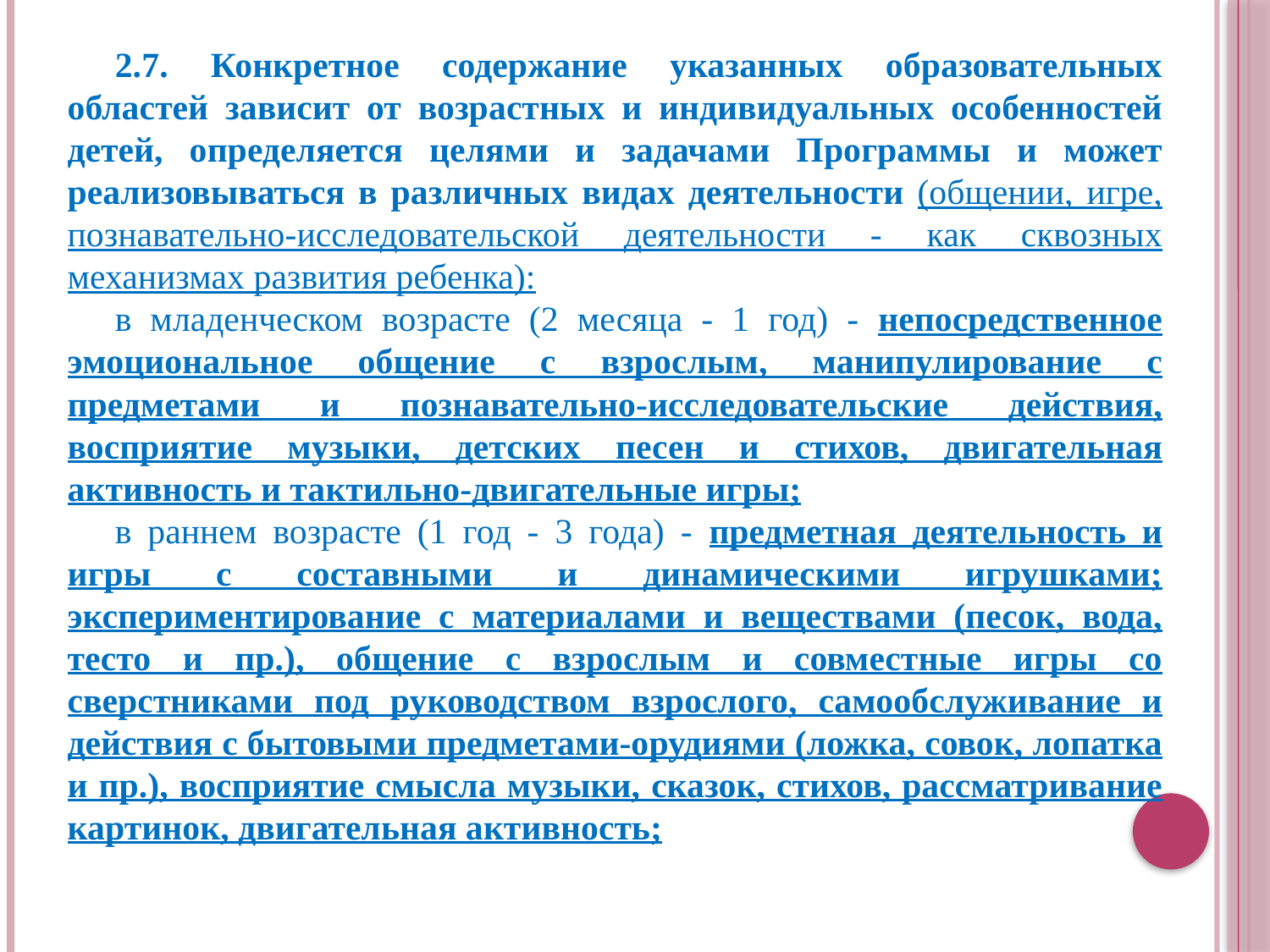

2.7. Конкретное содержание указанных образовательных областей зависит от возрастных и индивидуальных особенностей детей, определяется целями и задачами Программы и может реализовываться в различных видах деятельности (общении, игре, познавательно-исследовательской деятельности - как сквозных механизмах развития ребенка):
в младенческом возрасте (2 месяца - 1 год) - непосредственное эмоциональное общение с взрослым, манипулирование с предметами и познавательно-исследовательские действия, восприятие музыки, детских песен и стихов, двигательная активность и тактильно-двигательные игры;
в раннем возрасте (1 год - 3 года) - предметная деятельность и игры с составными и динамическими игрушками; экспериментирование с материалами и веществами (песок, вода, тесто и пр.), общение с взрослым и совместные игры со сверстниками под руководством взрослого, самообслуживание и действия с бытовыми предметами-орудиями (ложка, совок, лопатка и пр.), восприятие смысла музыки, сказок, стихов, рассматривание картинок, двигательная активность;